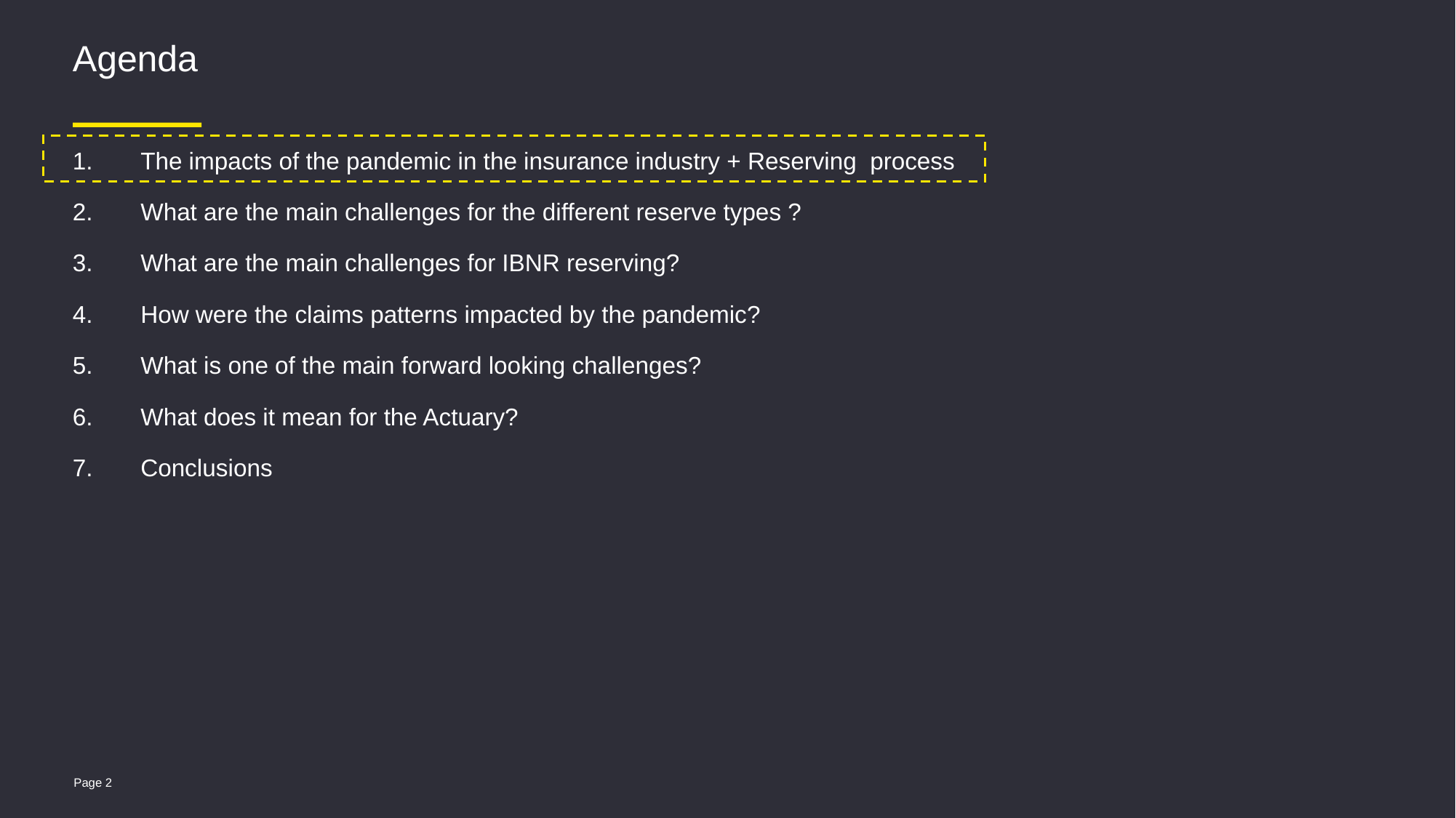

# Agenda

| 1. | The impacts of the pandemic in the insurance industry + Reserving process |
| --- | --- |
| 2. | What are the main challenges for the different reserve types ? |
| 3. | What are the main challenges for IBNR reserving? |
| 4. | How were the claims patterns impacted by the pandemic? |
| 5. | What is one of the main forward looking challenges? |
| 6. | What does it mean for the Actuary? |
| 7. | Conclusions |
Page 2